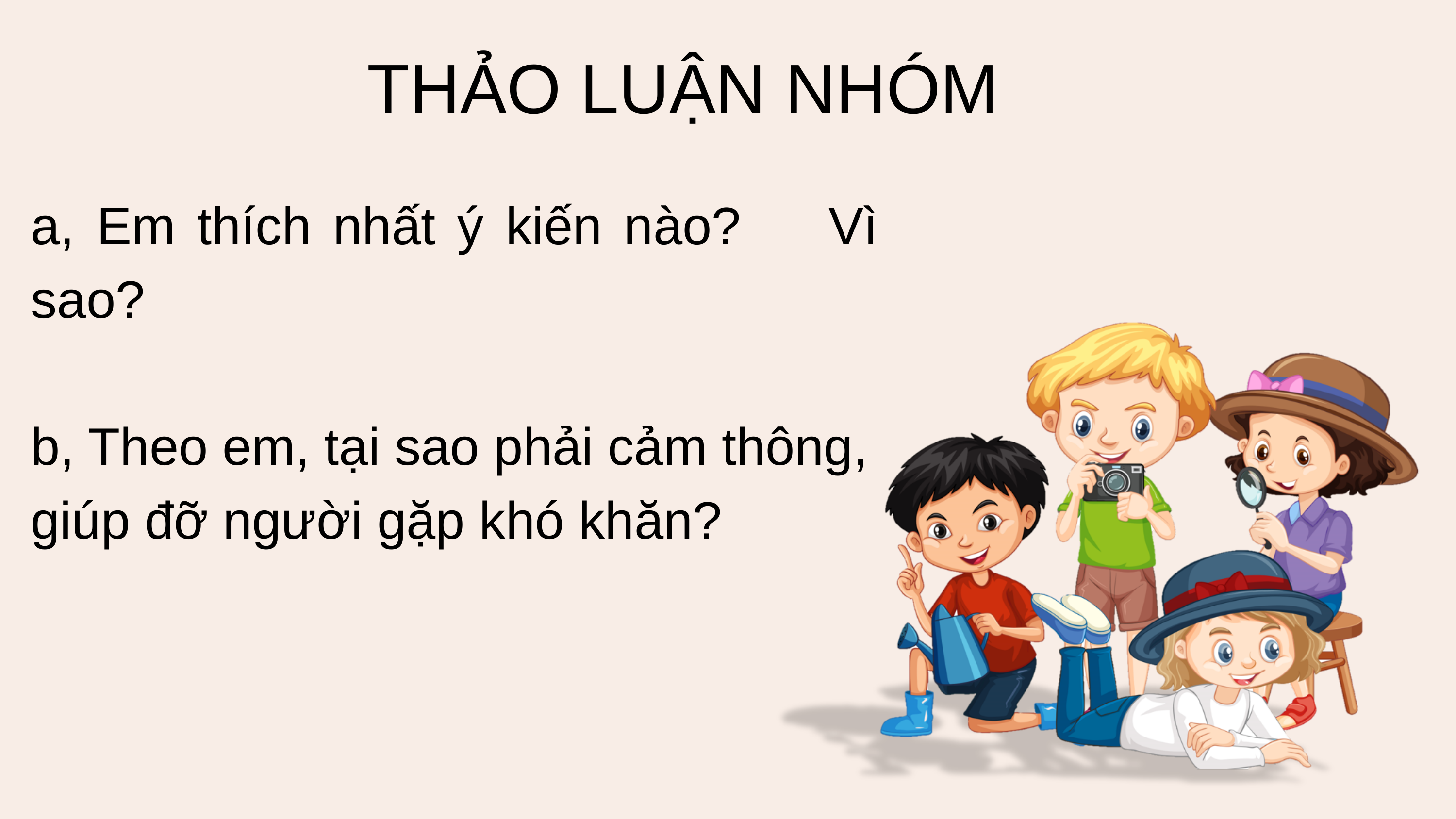

THẢO LUẬN NHÓM
a, Em thích nhất ý kiến nào?    Vì sao?

b, Theo em, tại sao phải cảm thông, giúp đỡ người gặp khó khăn?